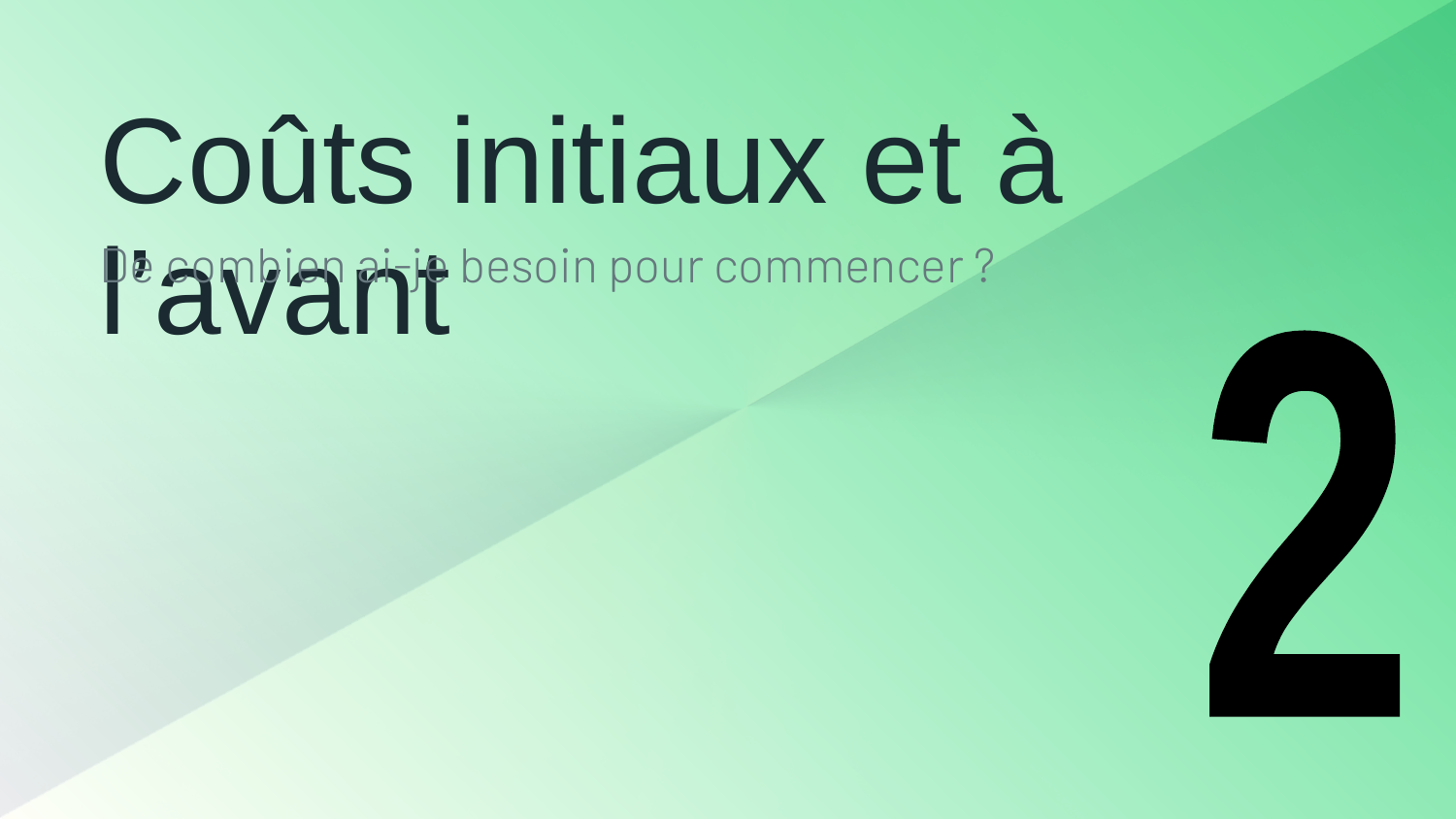

# Coûts initiaux et à l’avant
De combien ai-je besoin pour commencer ?
2